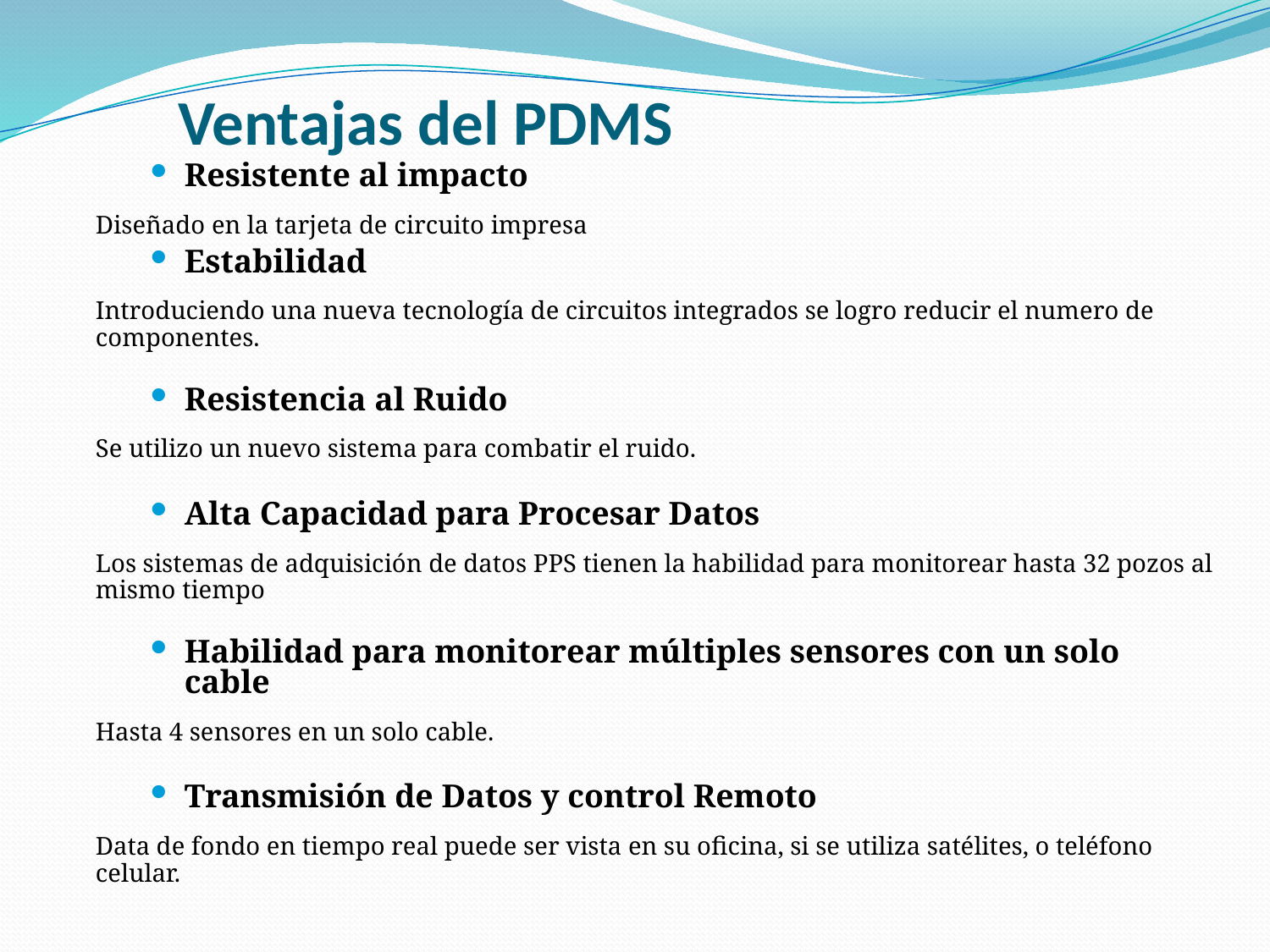

# Ventajas del PDMS
Resistente al impacto
	Diseñado en la tarjeta de circuito impresa
Estabilidad
	Introduciendo una nueva tecnología de circuitos integrados se logro reducir el numero de componentes.

Resistencia al Ruido
	Se utilizo un nuevo sistema para combatir el ruido.

Alta Capacidad para Procesar Datos
	Los sistemas de adquisición de datos PPS tienen la habilidad para monitorear hasta 32 pozos al mismo tiempo

Habilidad para monitorear múltiples sensores con un solo cable
	Hasta 4 sensores en un solo cable.

Transmisión de Datos y control Remoto
	Data de fondo en tiempo real puede ser vista en su oficina, si se utiliza satélites, o teléfono celular.